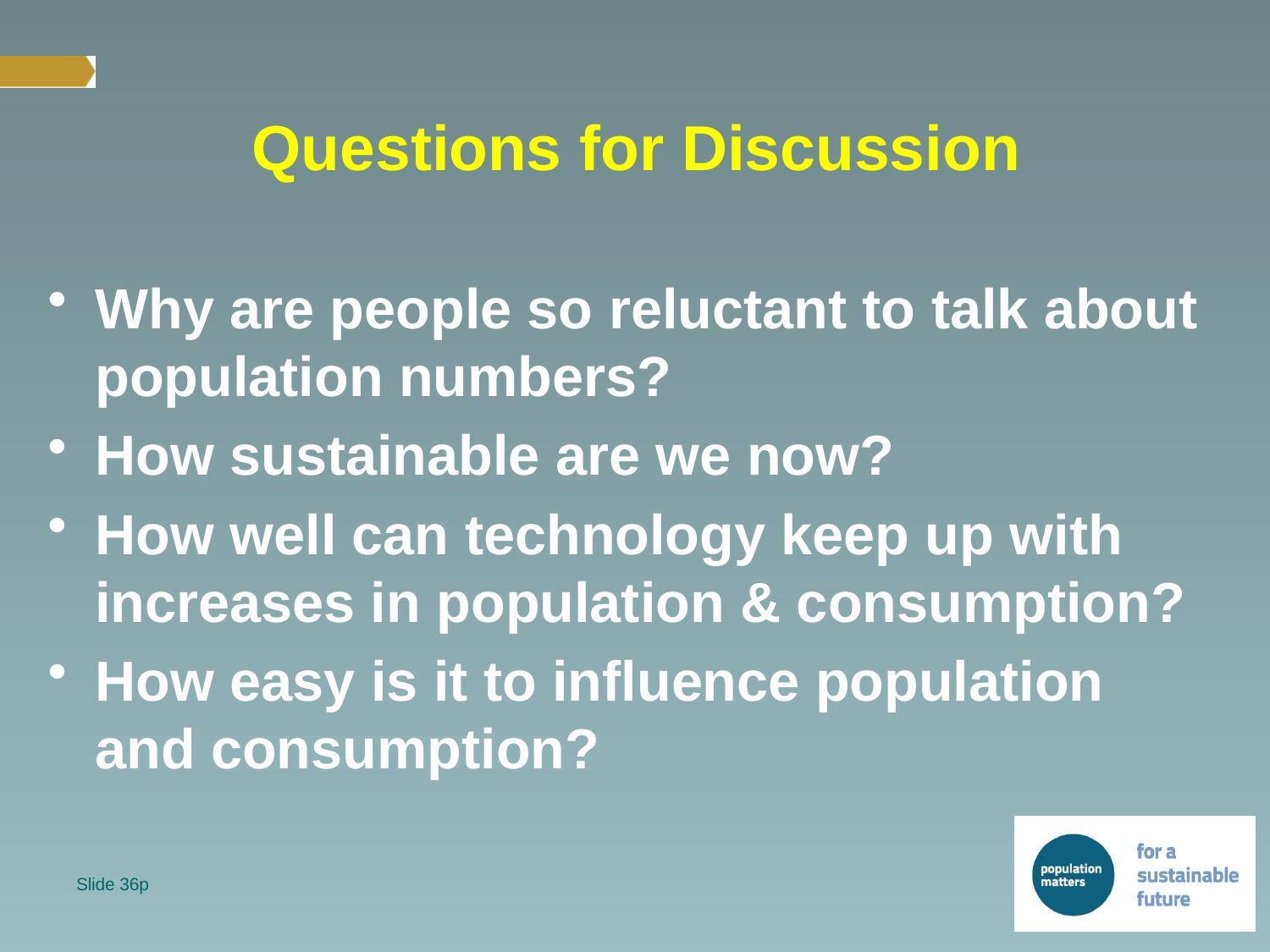

# Questions for Discussion
Why are people so reluctant to talk about population numbers?
How sustainable are we now?
How well can technology keep up with increases in population & consumption?
How easy is it to influence population and consumption?

Slide 36p